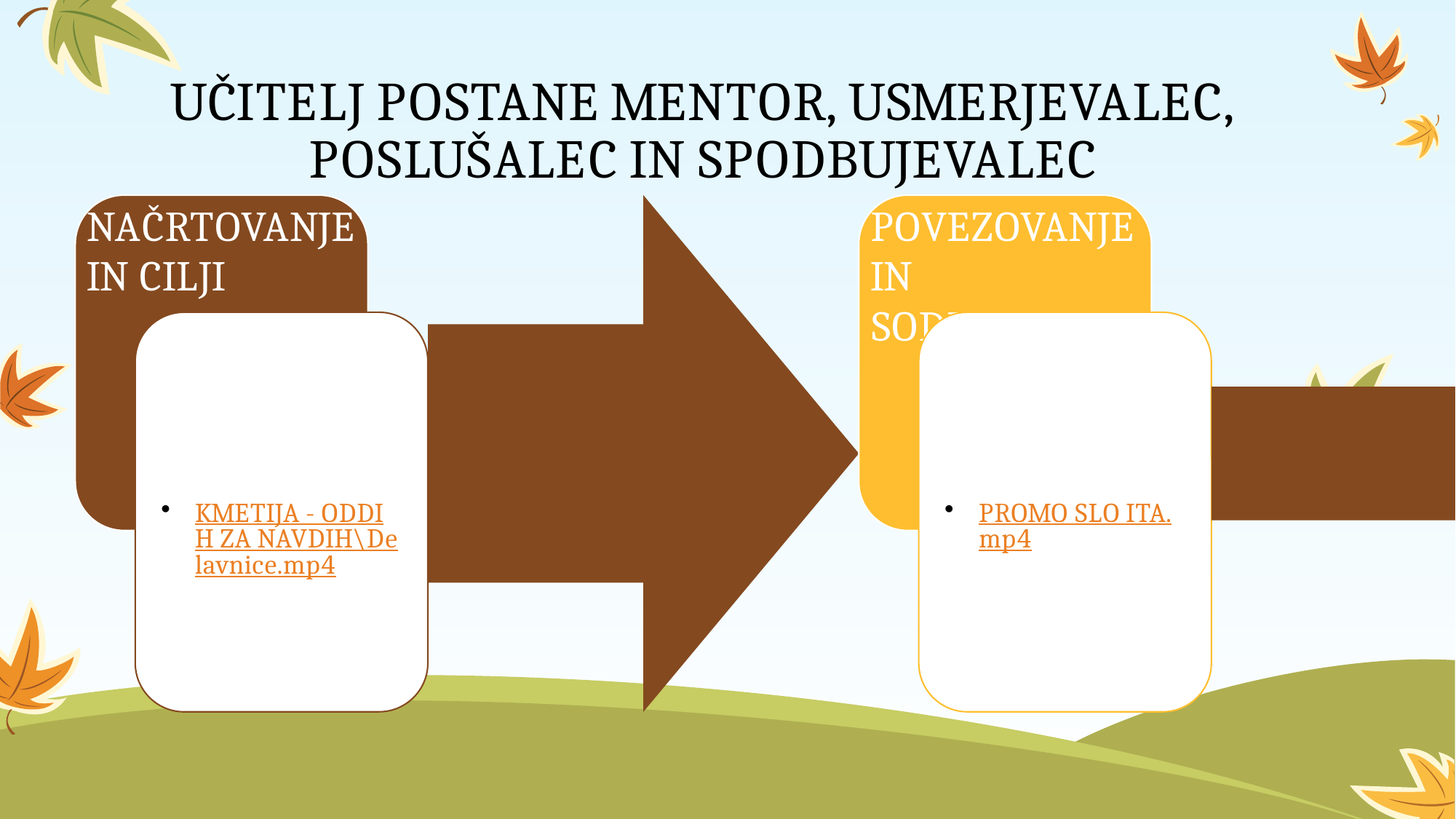

# UČITELJ POSTANE MENTOR, USMERJEVALEC, POSLUŠALEC IN SPODBUJEVALEC
NAČRTOVANJE IN CILJI
KMETIJA - ODDIH ZA NAVDIH\Delavnice.mp4
POVEZOVANJE IN SODELOVANJE
PROMO SLO ITA.mp4